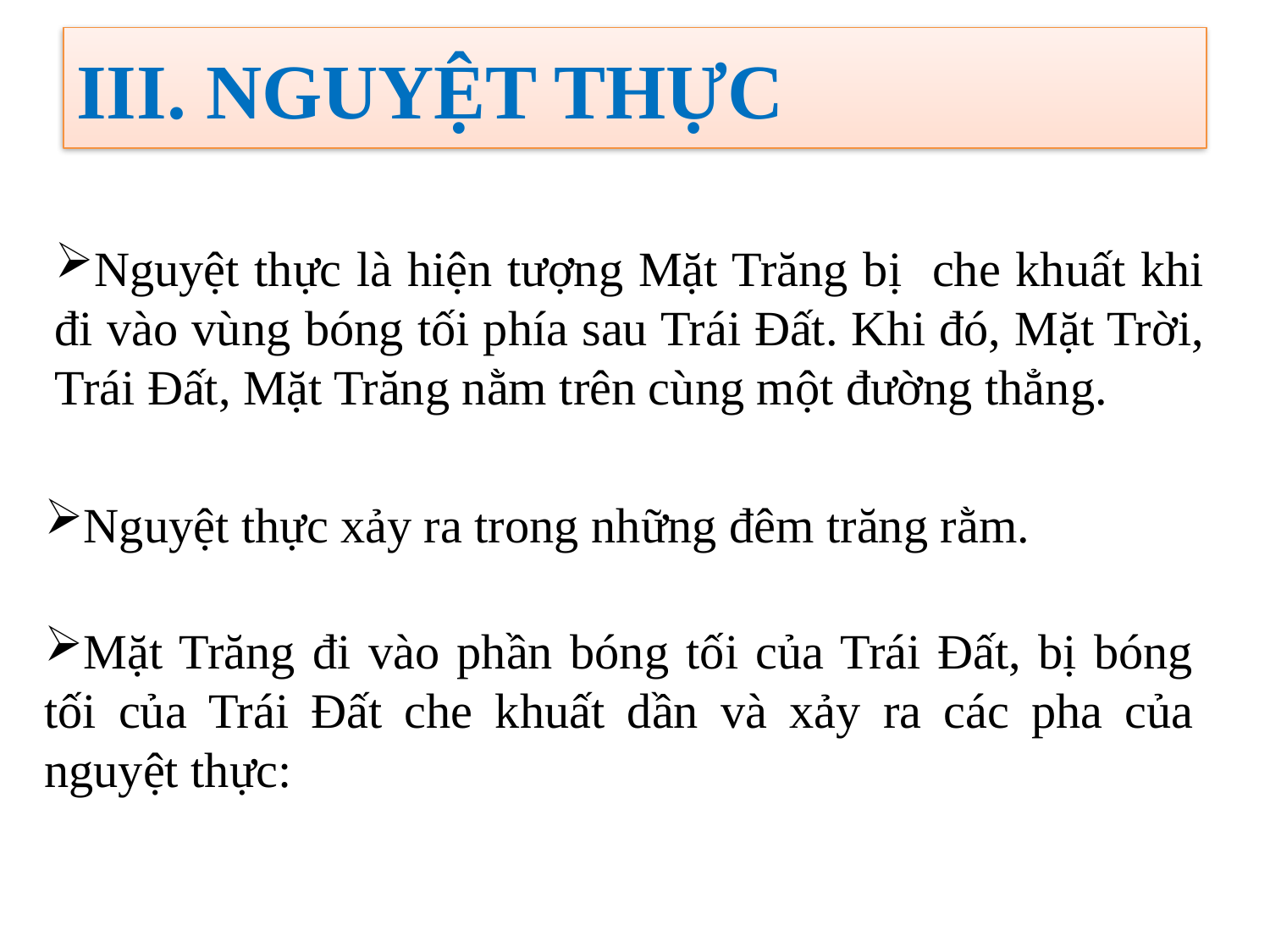

III. NGUYỆT THỰC
Nguyệt thực là hiện tượng Mặt Trăng bị  che khuất khi đi vào vùng bóng tối phía sau Trái Đất. Khi đó, Mặt Trời, Trái Đất, Mặt Trăng nằm trên cùng một đường thẳng.
Nguyệt thực xảy ra trong những đêm trăng rằm.
Mặt Trăng đi vào phần bóng tối của Trái Đất, bị bóng tối của Trái Đất che khuất dần và xảy ra các pha của nguyệt thực: